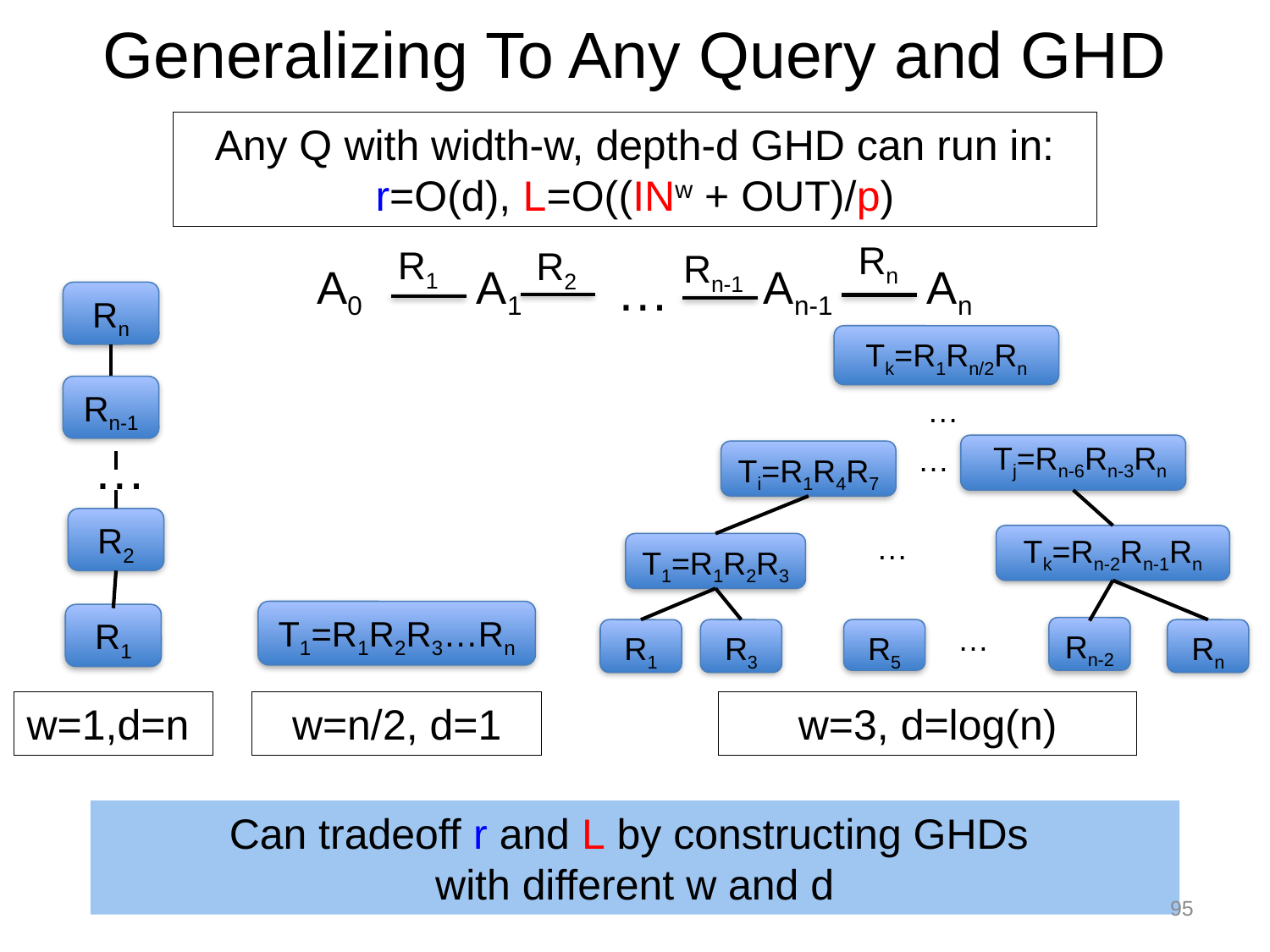

Generalizing To Any Query and GHD
Any Q with width-w, depth-d GHD can run in:
r=O(d), L=O((INw + OUT)/p)
Rn
R1
R2
Rn-1
A0
A1
…
An-1
An

Rn

Rn-1
…

R2

R1

Tk=R1Rn/2Rn
…
Tj=Rn-6Rn-3Rn

…

Ti=R1R4R7
…
Tk=Rn-2Rn-1Rn

T1=R1R2R3
…

Rn-2

R1

R3

Rn

R5

T1=R1R2R3…Rn
w=1,d=n
w=n/2, d=1
w=3, d=log(n)
Can tradeoff r and L by constructing GHDs
with different w and d
95